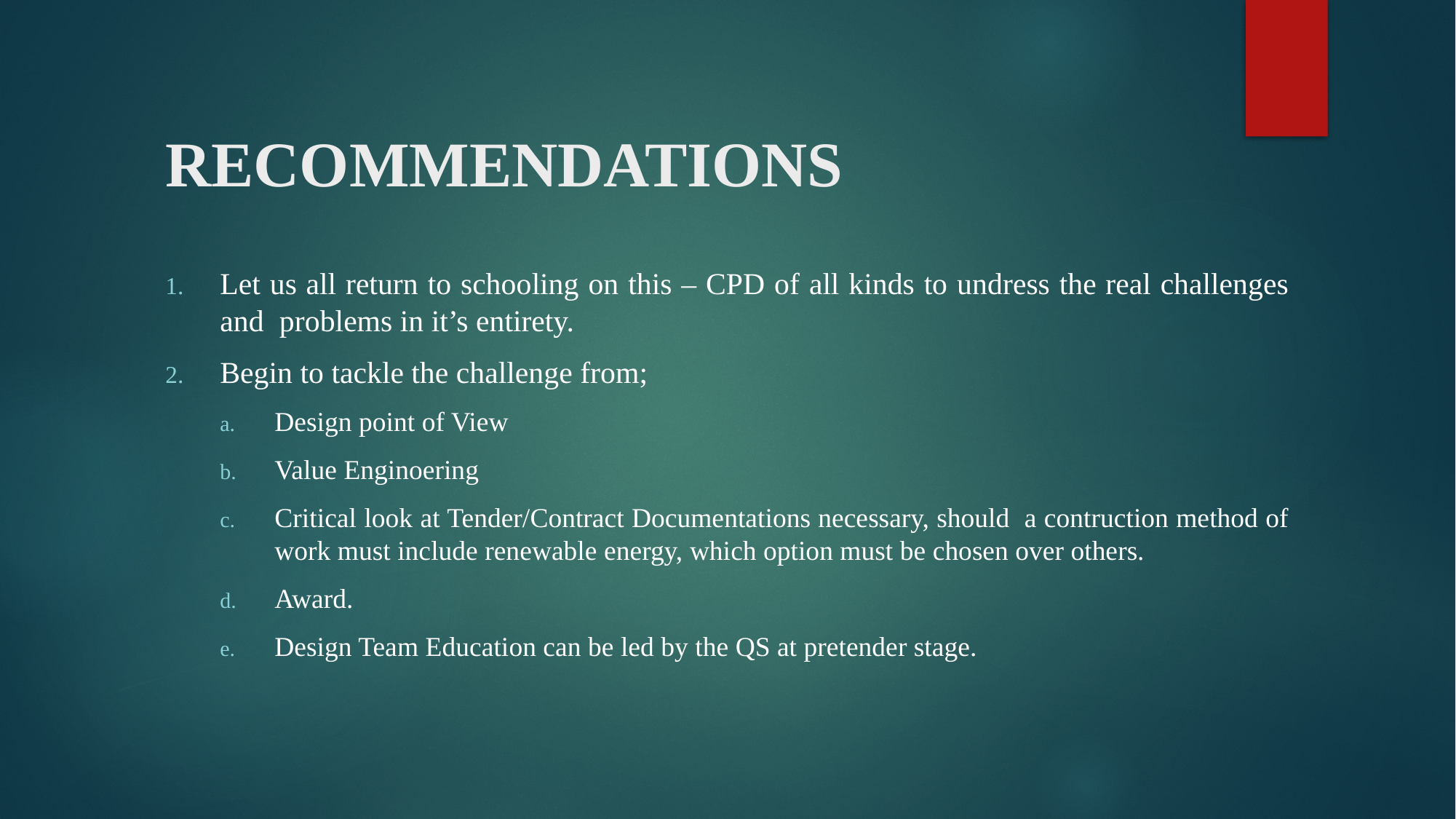

# RECOMMENDATIONS
Let us all return to schooling on this – CPD of all kinds to undress the real challenges and  problems in it’s entirety.
Begin to tackle the challenge from;
Design point of View
Value Enginoering
Critical look at Tender/Contract Documentations necessary, should  a contruction method of work must include renewable energy, which option must be chosen over others.
Award.
Design Team Education can be led by the QS at pretender stage.